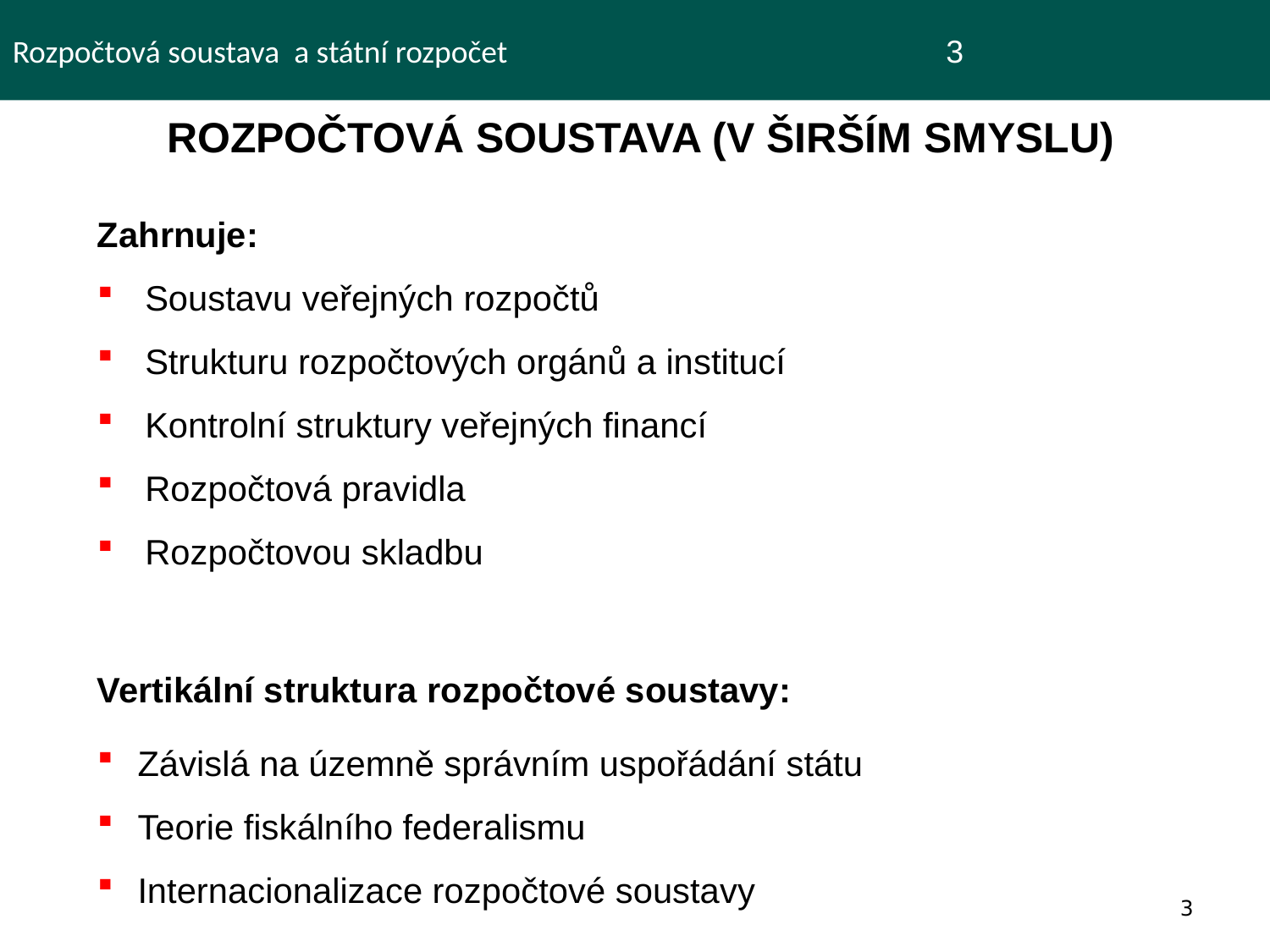

Rozpočtová soustava  a státní rozpočet 				     3
 ROZPOČTOVÁ SOUSTAVA (V ŠIRŠÍM SMYSLU)
Zahrnuje:
Soustavu veřejných rozpočtů
Strukturu rozpočtových orgánů a institucí
Kontrolní struktury veřejných financí
Rozpočtová pravidla
Rozpočtovou skladbu

Vertikální struktura rozpočtové soustavy:
Závislá na územně správním uspořádání státu
Teorie fiskálního federalismu
Internacionalizace rozpočtové soustavy

3